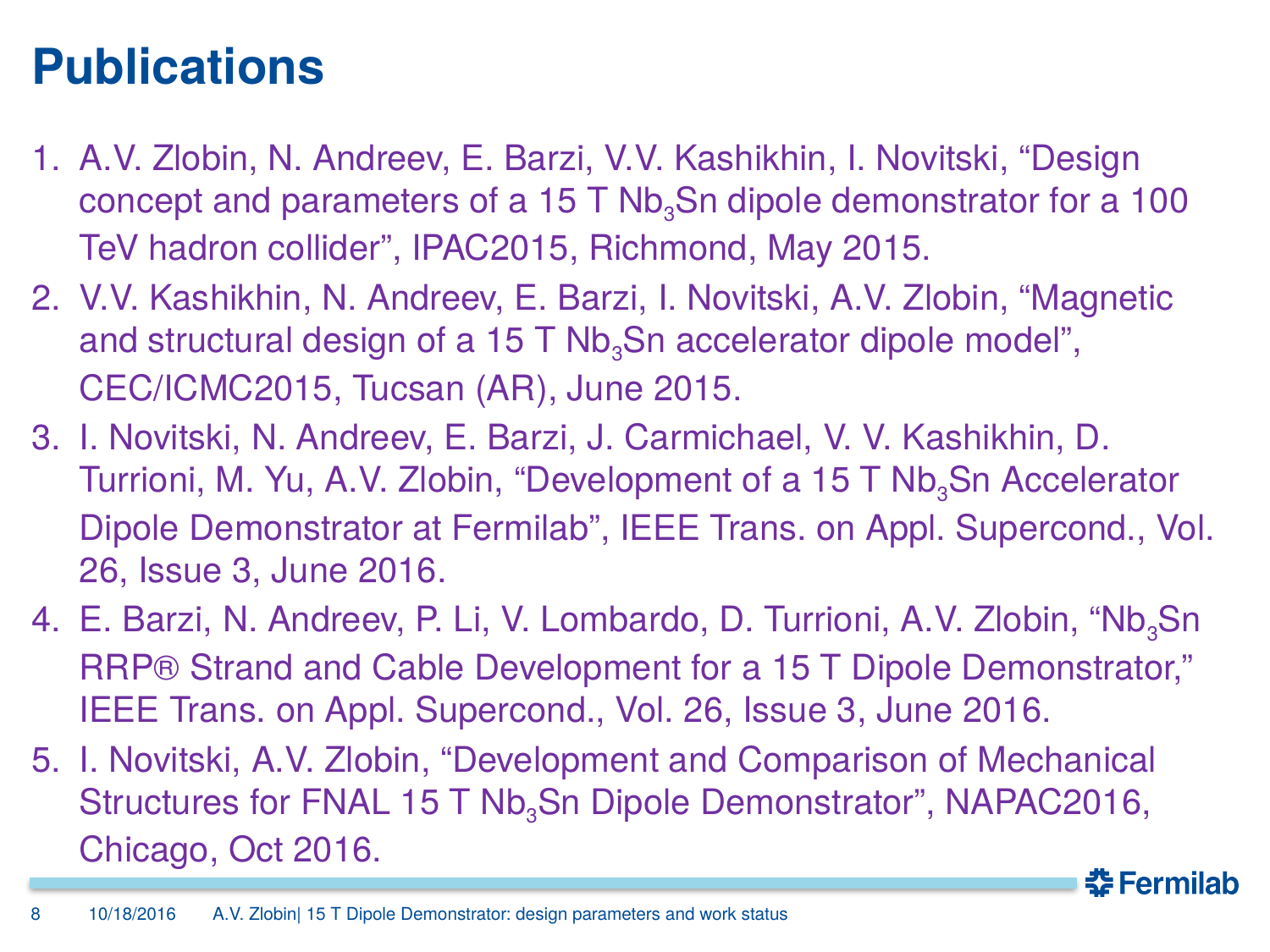

# Publications
A.V. Zlobin, N. Andreev, E. Barzi, V.V. Kashikhin, I. Novitski, “Design concept and parameters of a 15 T Nb3Sn dipole demonstrator for a 100 TeV hadron collider”, IPAC2015, Richmond, May 2015.
V.V. Kashikhin, N. Andreev, E. Barzi, I. Novitski, A.V. Zlobin, “Magnetic and structural design of a 15 T Nb3Sn accelerator dipole model”, CEC/ICMC2015, Tucsan (AR), June 2015.
I. Novitski, N. Andreev, E. Barzi, J. Carmichael, V. V. Kashikhin, D. Turrioni, M. Yu, A.V. Zlobin, “Development of a 15 T Nb3Sn Accelerator Dipole Demonstrator at Fermilab”, IEEE Trans. on Appl. Supercond., Vol. 26, Issue 3, June 2016.
E. Barzi, N. Andreev, P. Li, V. Lombardo, D. Turrioni, A.V. Zlobin, “Nb3Sn RRP® Strand and Cable Development for a 15 T Dipole Demonstrator,” IEEE Trans. on Appl. Supercond., Vol. 26, Issue 3, June 2016.
I. Novitski, A.V. Zlobin, “Development and Comparison of Mechanical Structures for FNAL 15 T Nb3Sn Dipole Demonstrator”, NAPAC2016, Chicago, Oct 2016.
8
10/18/2016
A.V. Zlobin| 15 T Dipole Demonstrator: design parameters and work status